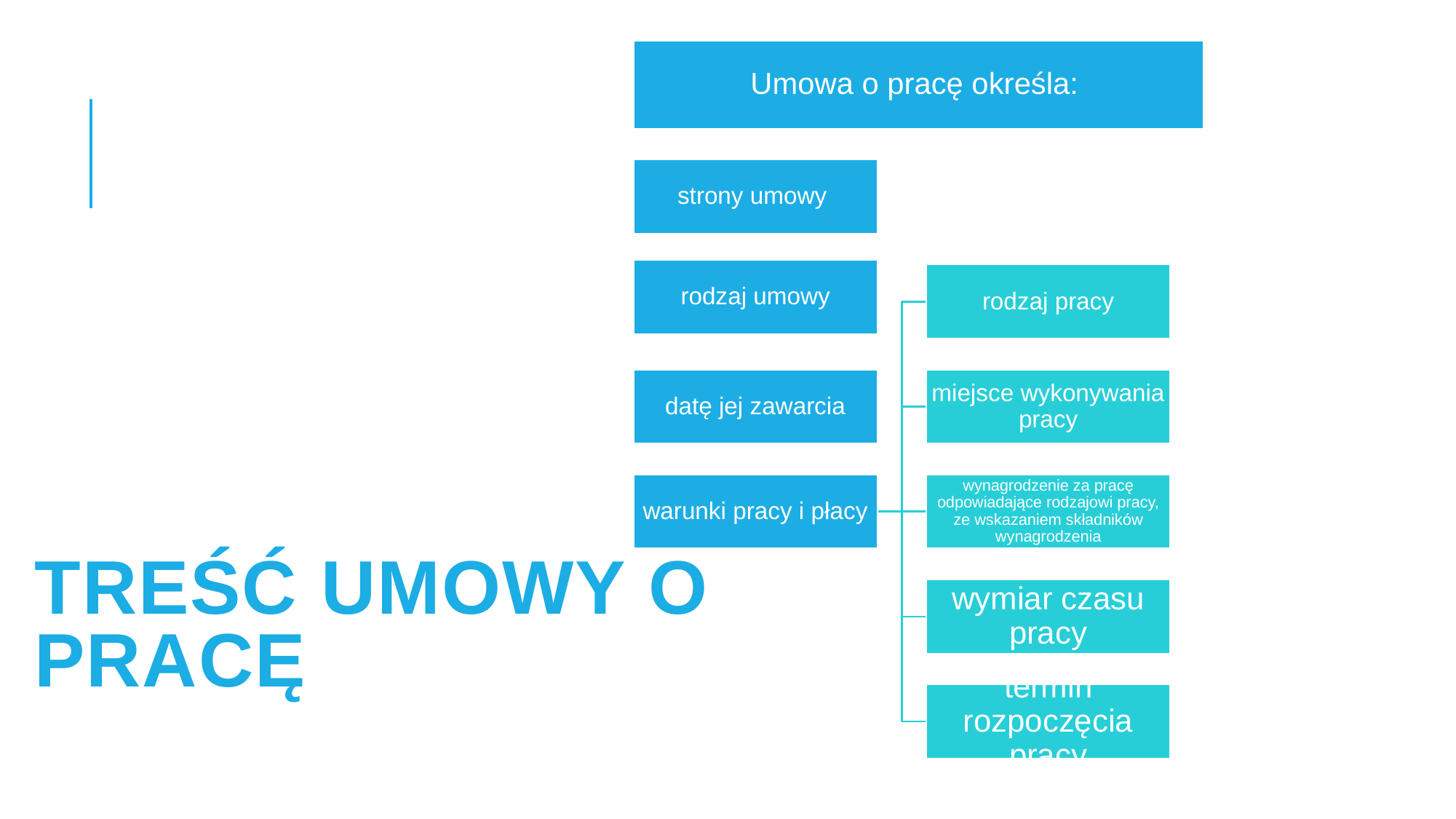

Umowa o pracę określa:
strony umowy
rodzaj umowy
datę jej zawarcia
warunki pracy i płacy
rodzaj pracy
miejsce wykonywania pracy
wynagrodzenie za pracę odpowiadające rodzajowi pracy, ze wskazaniem składników wynagrodzenia
wymiar czasu pracy
termin rozpoczęcia pracy
# Treść umowy o pracę